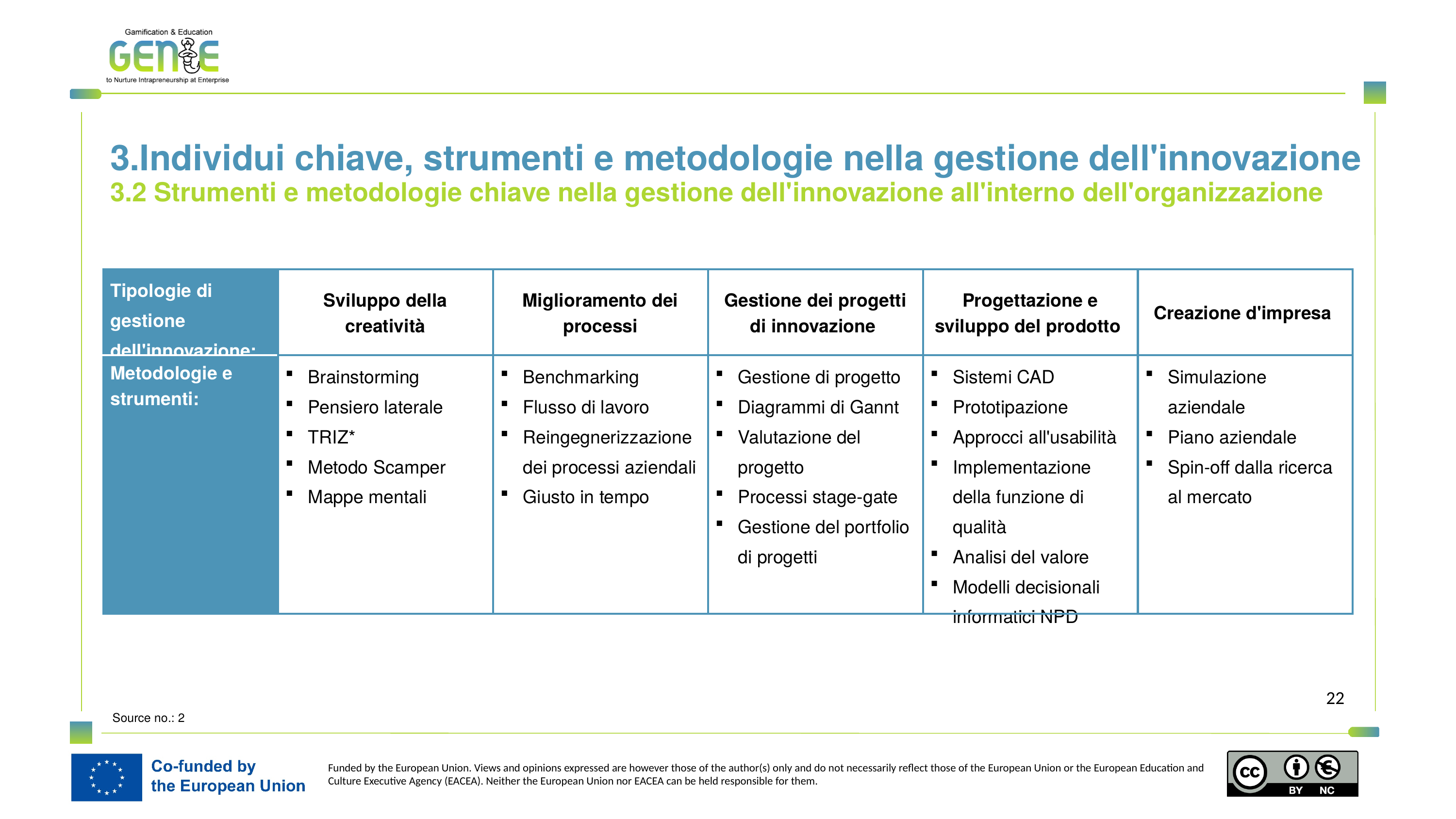

3.Individui chiave, strumenti e metodologie nella gestione dell'innovazione
3.2 Strumenti e metodologie chiave nella gestione dell'innovazione all'interno dell'organizzazione
| Tipologie di gestione dell'innovazione: | Sviluppo della creatività | Miglioramento dei processi | Gestione dei progetti di innovazione | Progettazione e sviluppo del prodotto | Creazione d'impresa |
| --- | --- | --- | --- | --- | --- |
| Metodologie e strumenti: | Brainstorming Pensiero laterale TRIZ\* Metodo Scamper Mappe mentali | Benchmarking Flusso di lavoro Reingegnerizzazione dei processi aziendali Giusto in tempo | Gestione di progetto Diagrammi di Gannt Valutazione del progetto Processi stage-gate Gestione del portfolio di progetti | Sistemi CAD Prototipazione Approcci all'usabilità Implementazione della funzione di qualità Analisi del valore Modelli decisionali informatici NPD | Simulazione aziendale Piano aziendale Spin-off dalla ricerca al mercato |
Source no.: 2